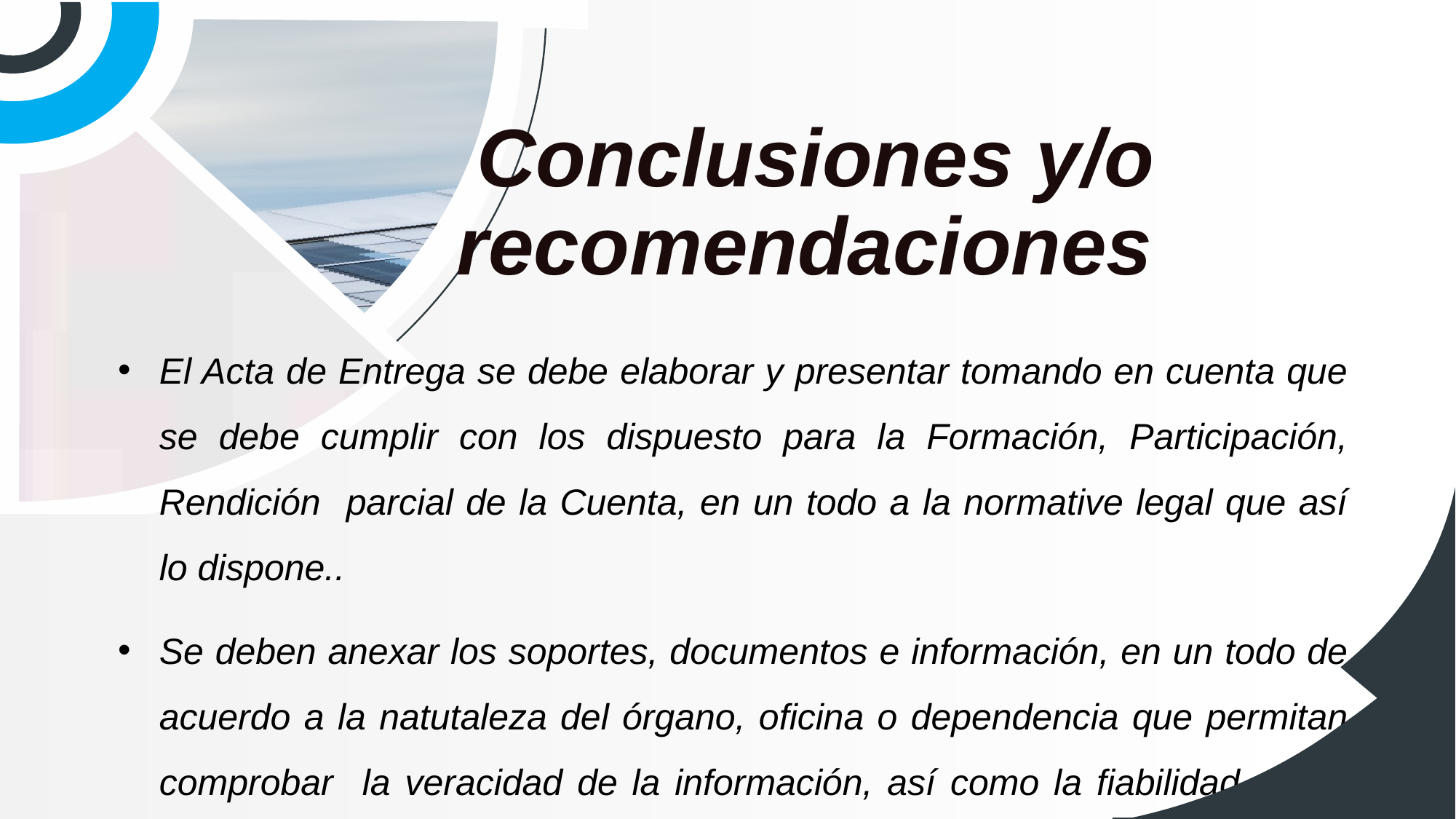

Conclusiones y/o recomendaciones
El Acta de Entrega se debe elaborar y presentar tomando en cuenta que se debe cumplir con los dispuesto para la Formación, Participación, Rendición  parcial de la Cuenta, en un todo a la normative legal que así lo dispone..
Se deben anexar los soportes, documentos e información, en un todo de acuerdo a la natutaleza del órgano, oficina o dependencia que permitan comprobar  la veracidad de la información, así como la fiabilidad de su contenido.